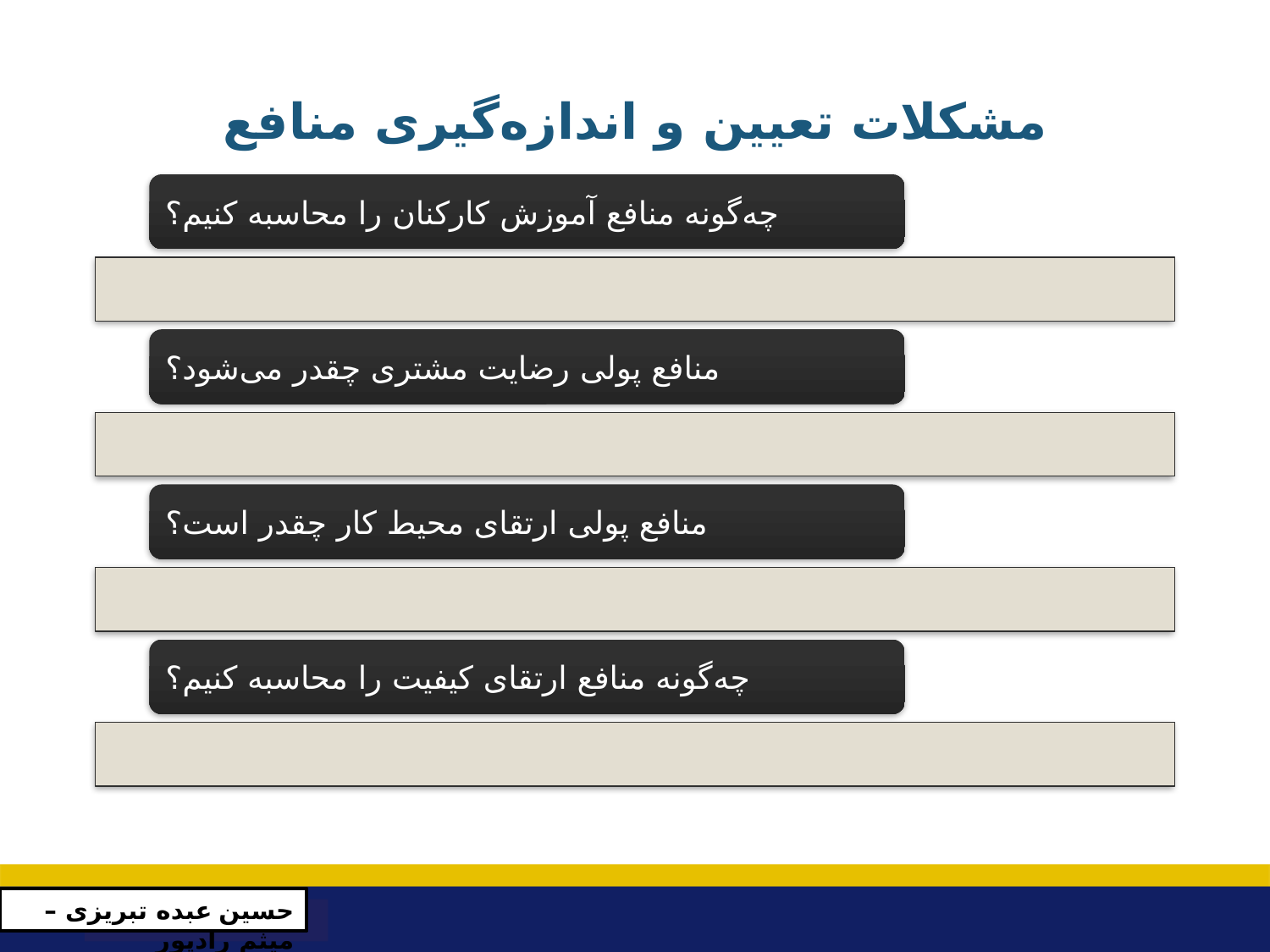

# مشکلات تعیین و اندازه‌گیری منافع
چه‌گونه منافع آموزش کارکنان را محاسبه کنیم؟
منافع پولی رضایت مشتری چقدر می‌شود؟
منافع پولی ارتقای محیط کار چقدر است؟
چه‌گونه منافع ارتقای کیفیت را محاسبه کنیم؟